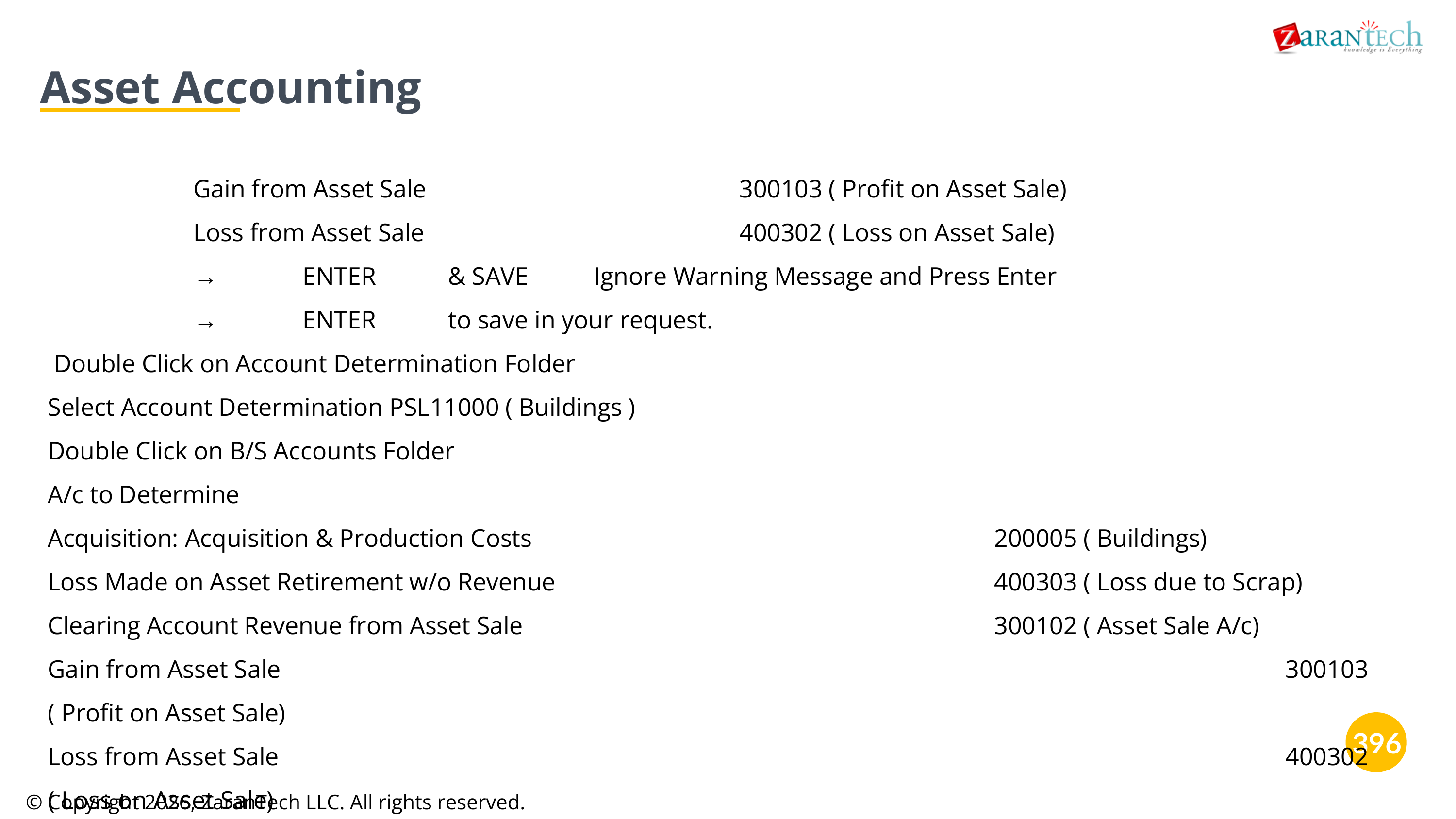

Asset Accounting

Gain from Asset Sale	 				300103 ( Profit on Asset Sale)
Loss from Asset Sale					400302 ( Loss on Asset Sale)
→		ENTER	& SAVE	Ignore Warning Message and Press Enter
→		ENTER	to save in your request.
 Double Click on Account Determination Folder
Select Account Determination PSL11000 ( Buildings )
Double Click on B/S Accounts Folder
A/c to Determine
Acquisition: Acquisition & Production Costs							200005 ( Buildings)
Loss Made on Asset Retirement w/o Revenue							400303 ( Loss due to Scrap)
Clearing Account Revenue from Asset Sale							300102 ( Asset Sale A/c)
Gain from Asset Sale	 													300103 ( Profit on Asset Sale)
Loss from Asset Sale														400302 ( Loss on Asset Sale)
396
© Copyright 2026, ZaranTech LLC. All rights reserved.